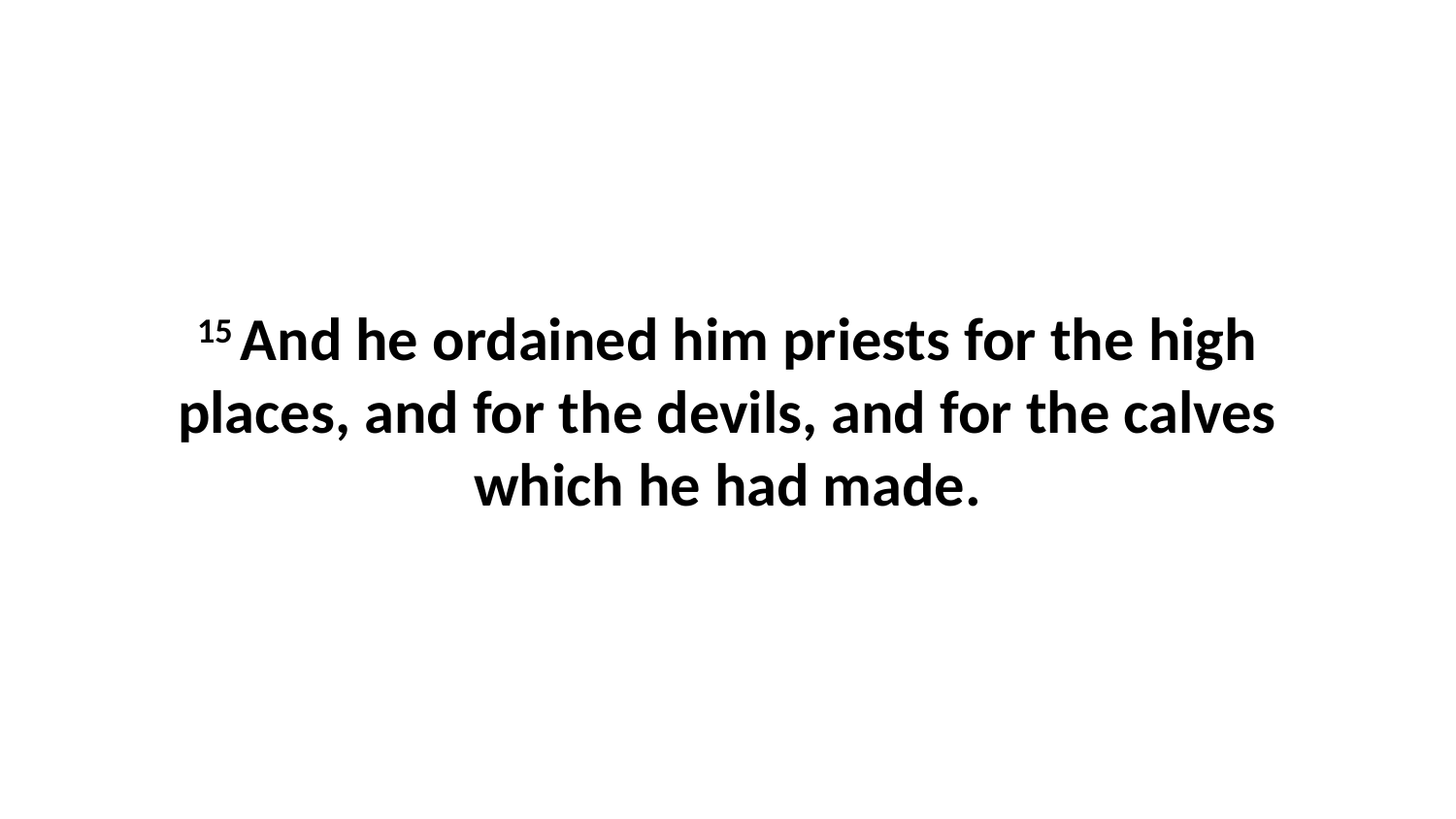

15 And he ordained him priests for the high places, and for the devils, and for the calves which he had made.